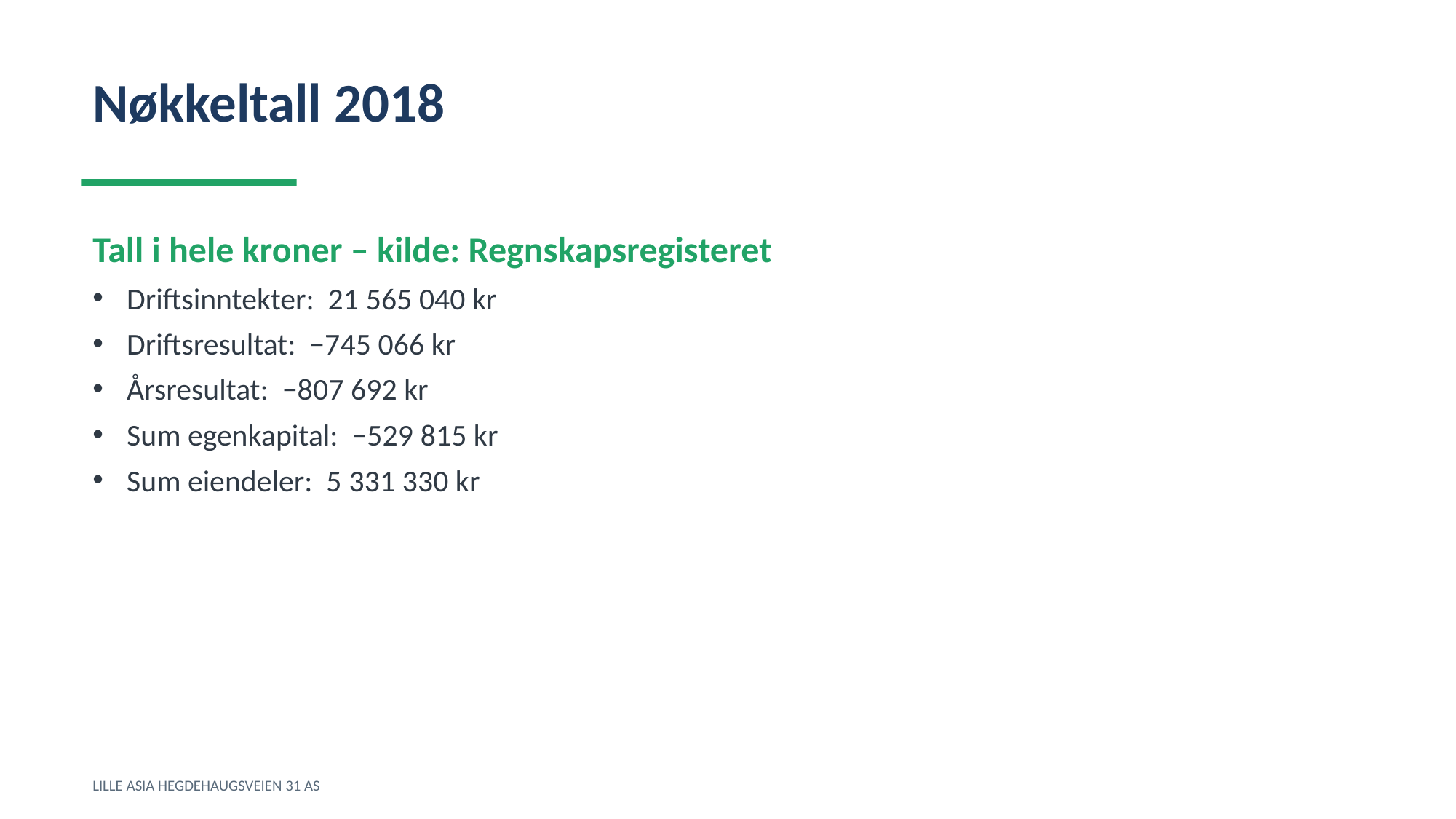

Nøkkeltall 2018

Tall i hele kroner – kilde: Regnskapsregisteret
Driftsinntekter:  21 565 040 kr
Driftsresultat:  −745 066 kr
Årsresultat:  −807 692 kr
Sum egenkapital:  −529 815 kr
Sum eiendeler:  5 331 330 kr
LILLE ASIA HEGDEHAUGSVEIEN 31 AS